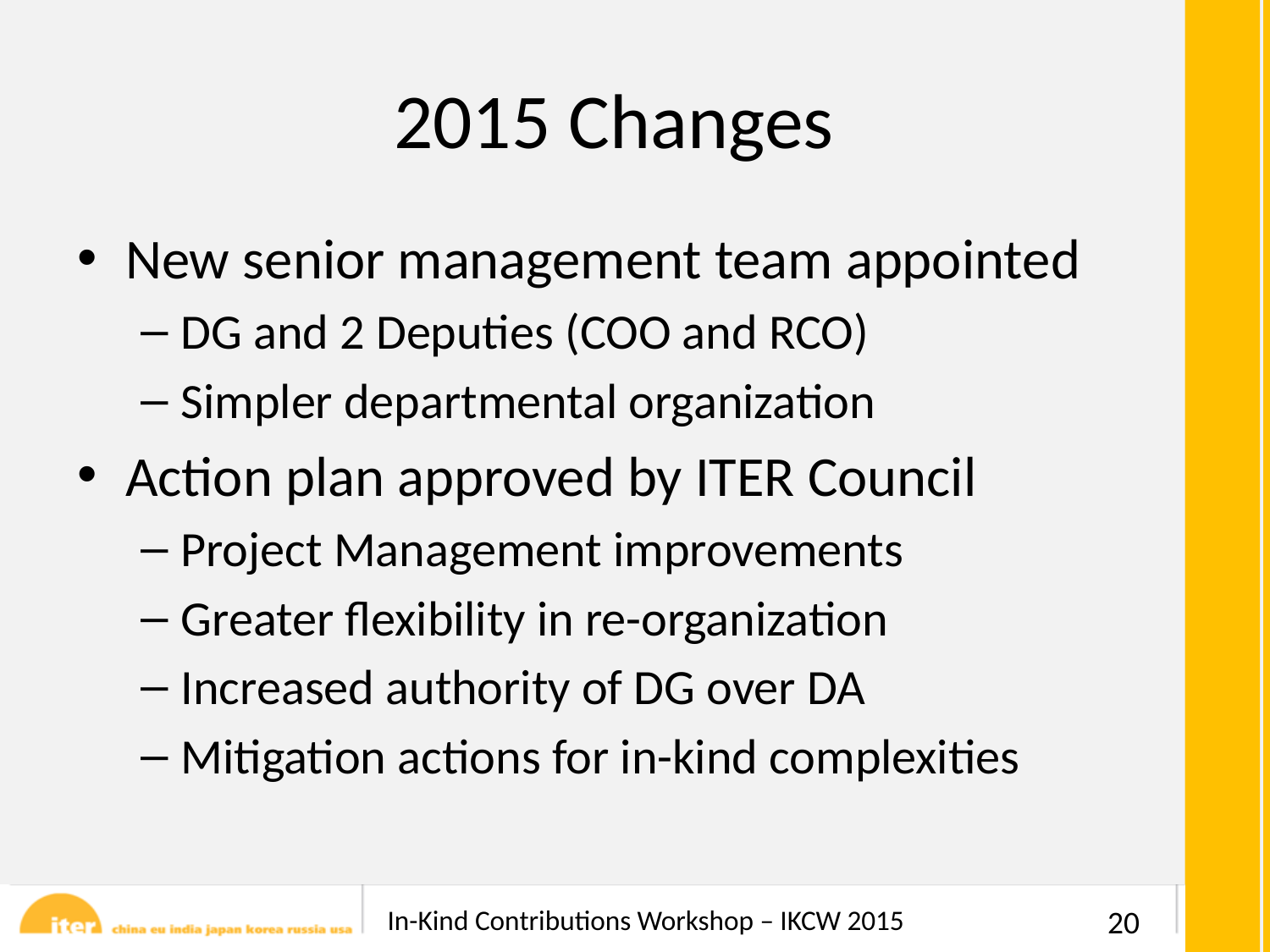

# 2015 Changes
New senior management team appointed
DG and 2 Deputies (COO and RCO)
Simpler departmental organization
Action plan approved by ITER Council
Project Management improvements
Greater flexibility in re-organization
Increased authority of DG over DA
Mitigation actions for in-kind complexities